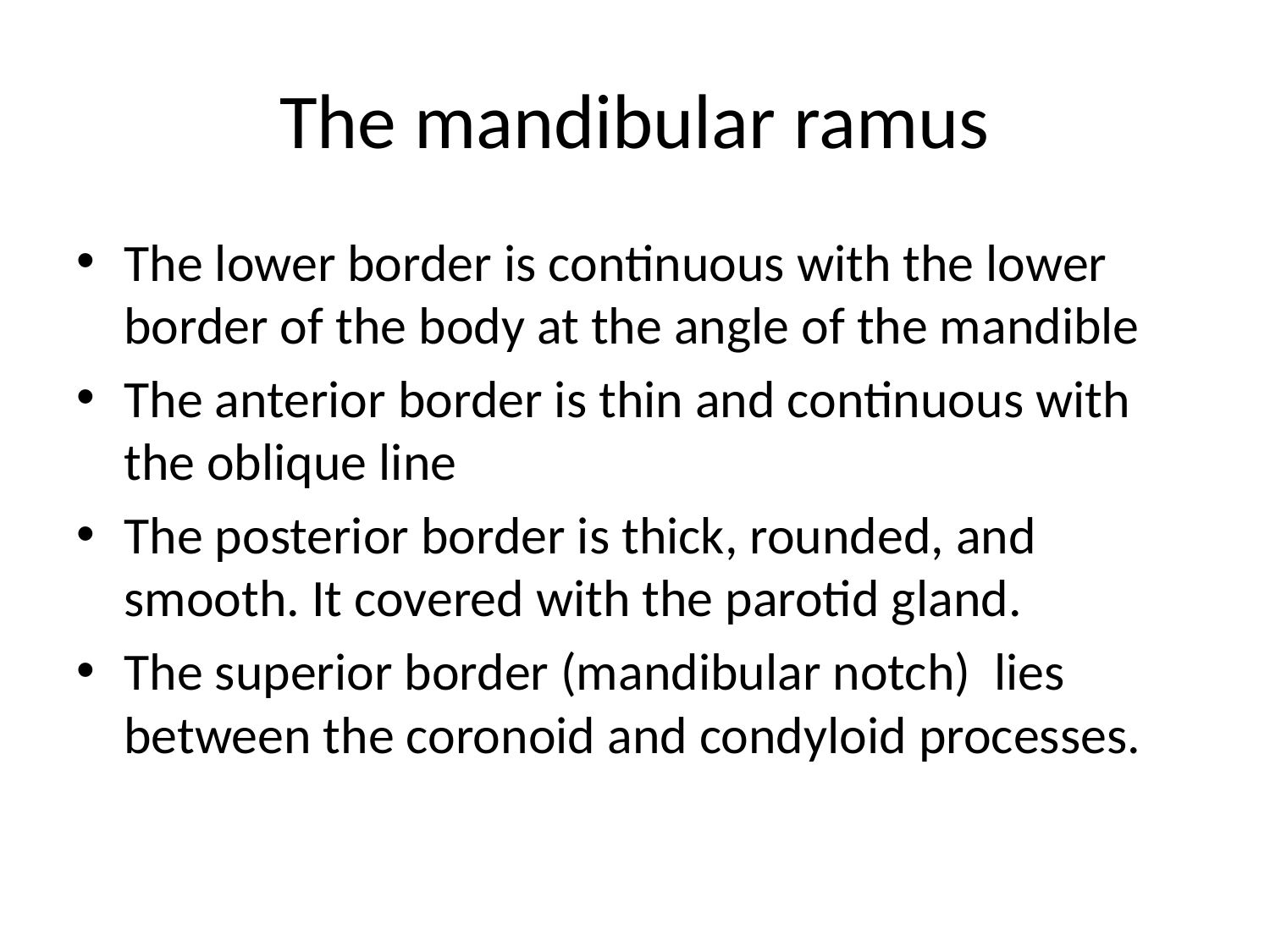

# The mandibular ramus
The lower border is continuous with the lower border of the body at the angle of the mandible
The anterior border is thin and continuous with the oblique line
The posterior border is thick, rounded, and smooth. It covered with the parotid gland.
The superior border (mandibular notch)  lies between the coronoid and condyloid processes.